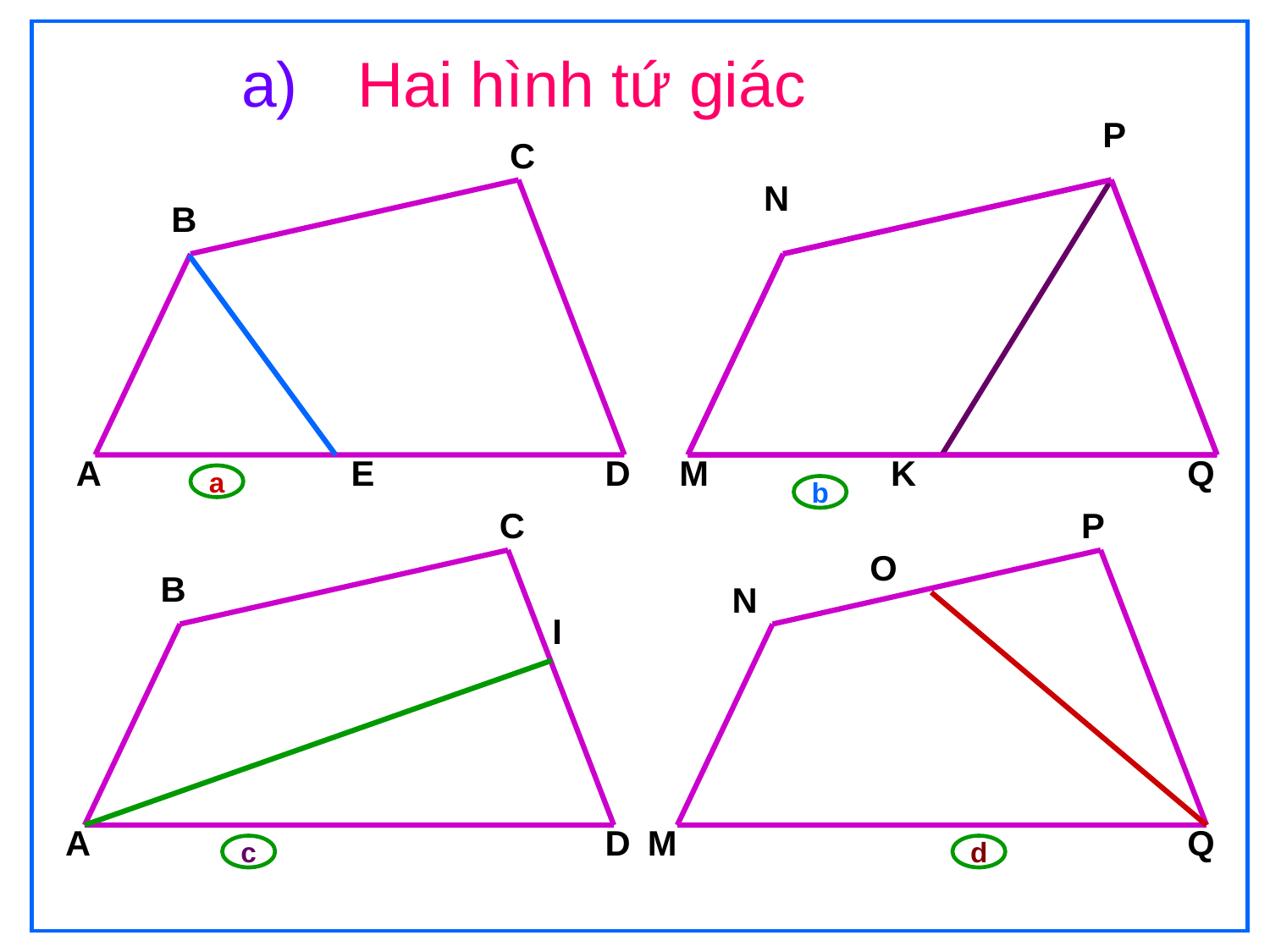

# Hai hình tứ giác
P
C
N

B

A
E
D
M
K
Q

a
b
C
P
O

B
N

I

A
D
M
Q

c
d